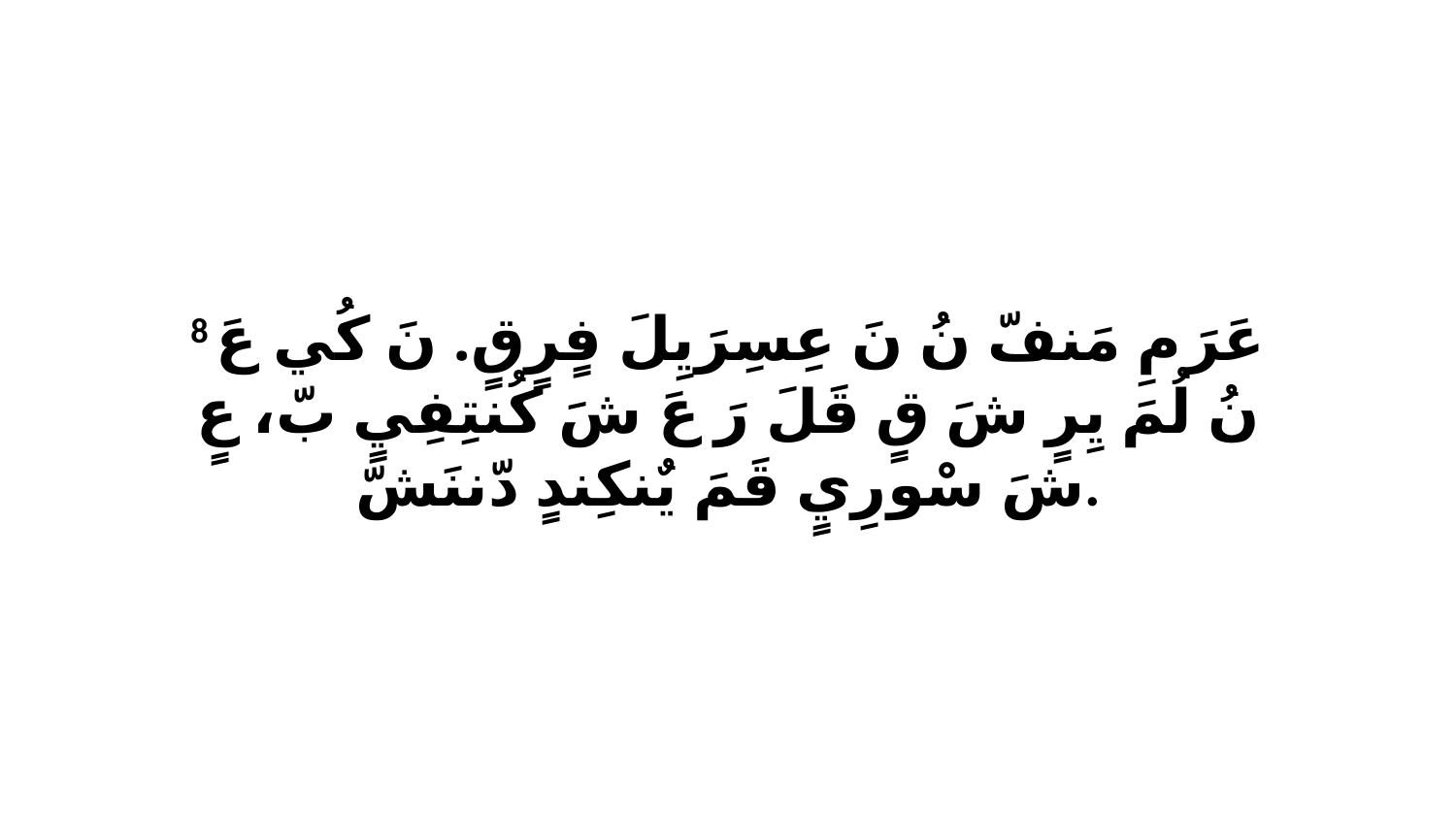

8 عَرَ مِ مَنفّ نُ نَ عِسِرَيِلَ فٍرٍقٍ. نَ كُي عَ نُ لُمَ يِرٍ شَ قٍ قَلَ رَ عَ شَ كُنتِفِيٍ بّ، عٍ شَ سْورِيٍ قَمَ يٌنكِندٍ دّننَشّ.